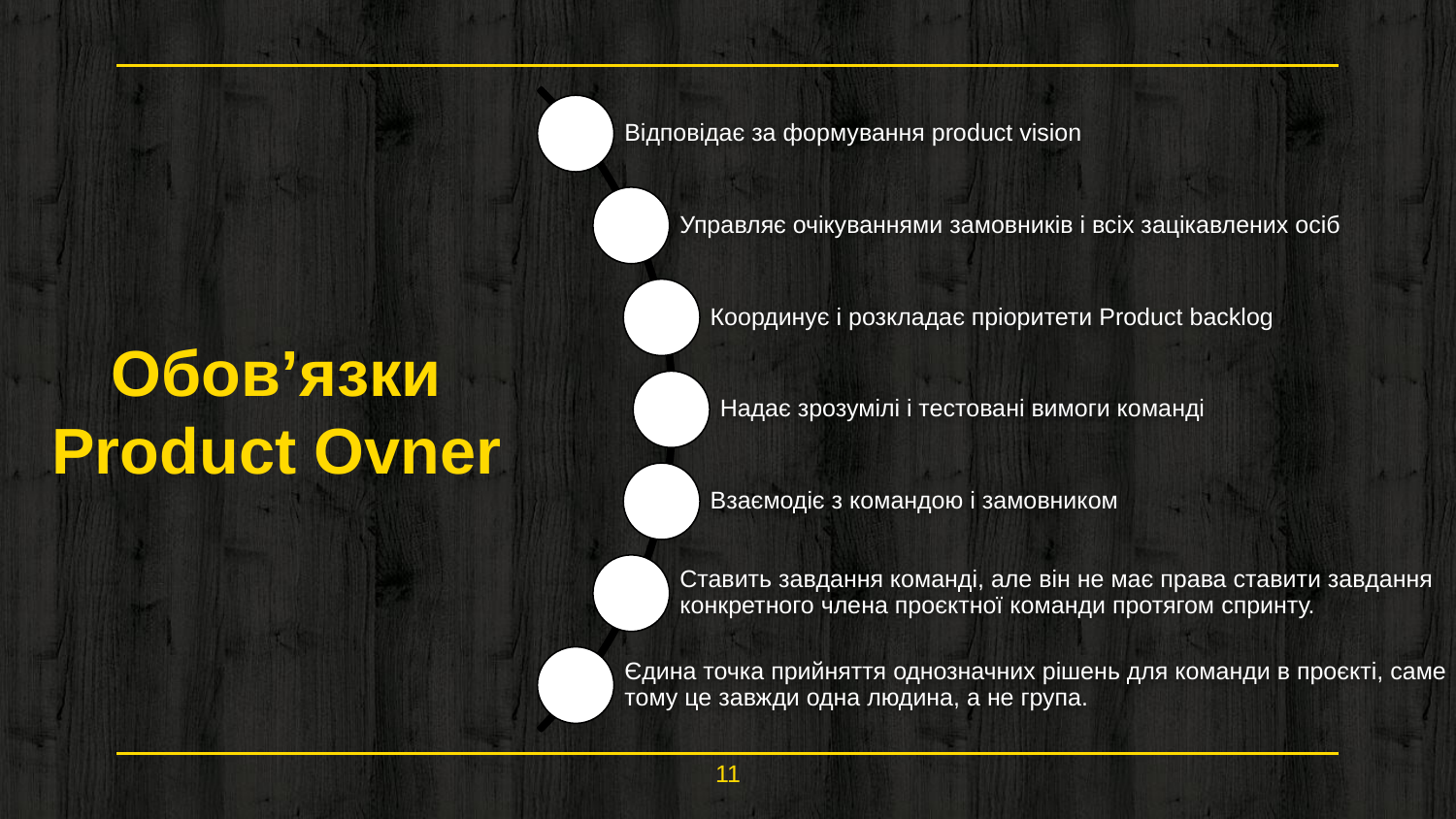

Відповідає за формування product vision
Управляє очікуваннями замовників і всіх зацікавлених осіб
Координує і розкладає пріоритети Product backlog
Надає зрозумілі і тестовані вимоги команді
Взаємодіє з командою і замовником
Ставить завдання команді, але він не має права ставити завдання конкретного члена проєктної команди протягом спринту.
Єдина точка прийняття однозначних рішень для команди в проєкті, саме тому це завжди одна людина, а не група.
Обов’язки
Product Ovner
11